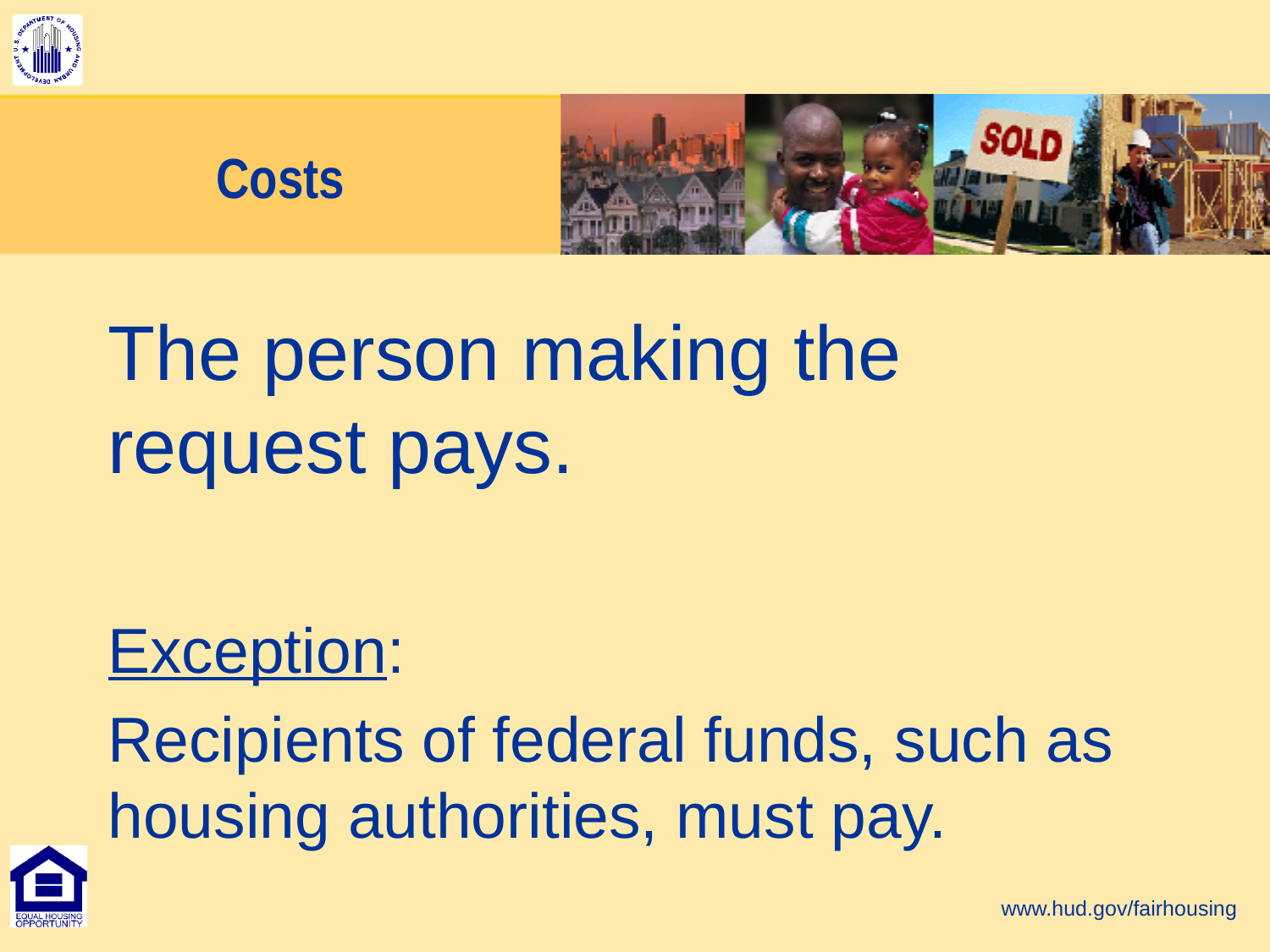

# Costs
The person making the request pays.

Exception:
Recipients of federal funds, such as housing authorities, must pay.